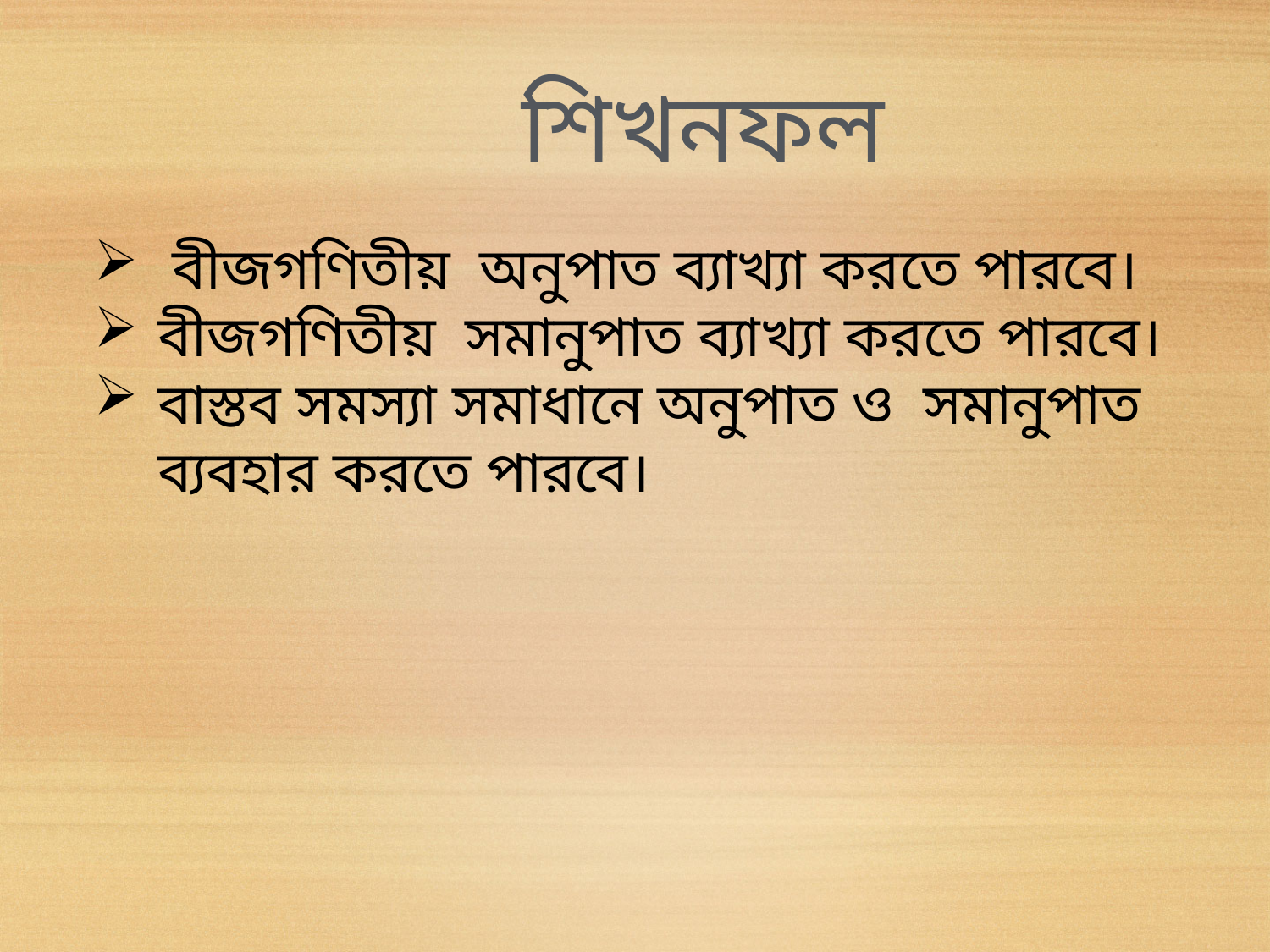

শিখনফল
 বীজগণিতীয়  অনুপাত ব্যাখ্যা করতে পারবে।
বীজগণিতীয়  সমানুপাত ব্যাখ্যা করতে পারবে।
বাস্তব সমস্যা সমাধানে অনুপাত ও  সমানুপাত ব্যবহার করতে পারবে।